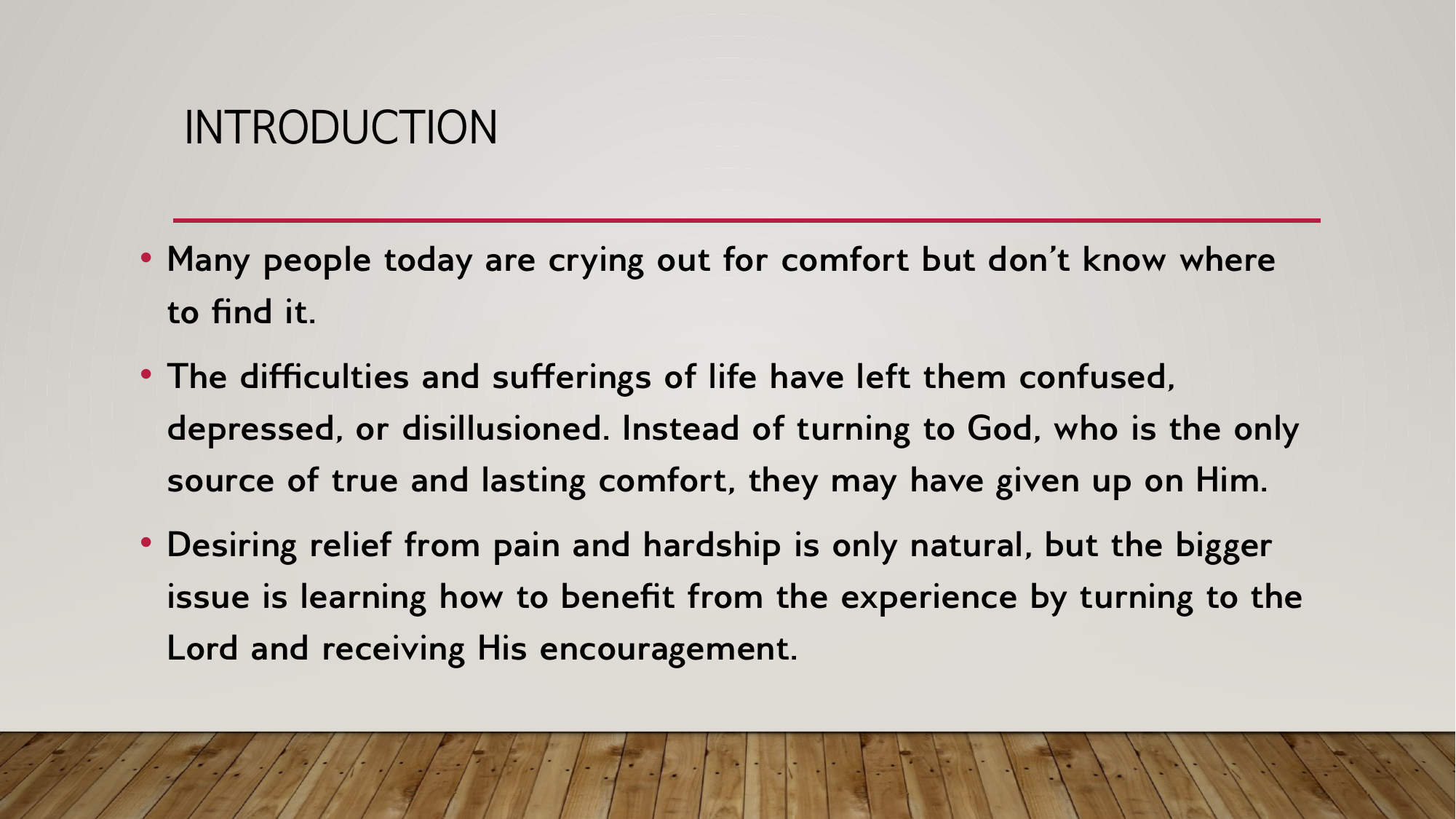

# Introduction
Many people today are crying out for comfort but don’t know where to find it.
The difficulties and sufferings of life have left them confused, depressed, or disillusioned. Instead of turning to God, who is the only source of true and lasting comfort, they may have given up on Him.
Desiring relief from pain and hardship is only natural, but the bigger issue is learning how to benefit from the experience by turning to the Lord and receiving His encouragement.